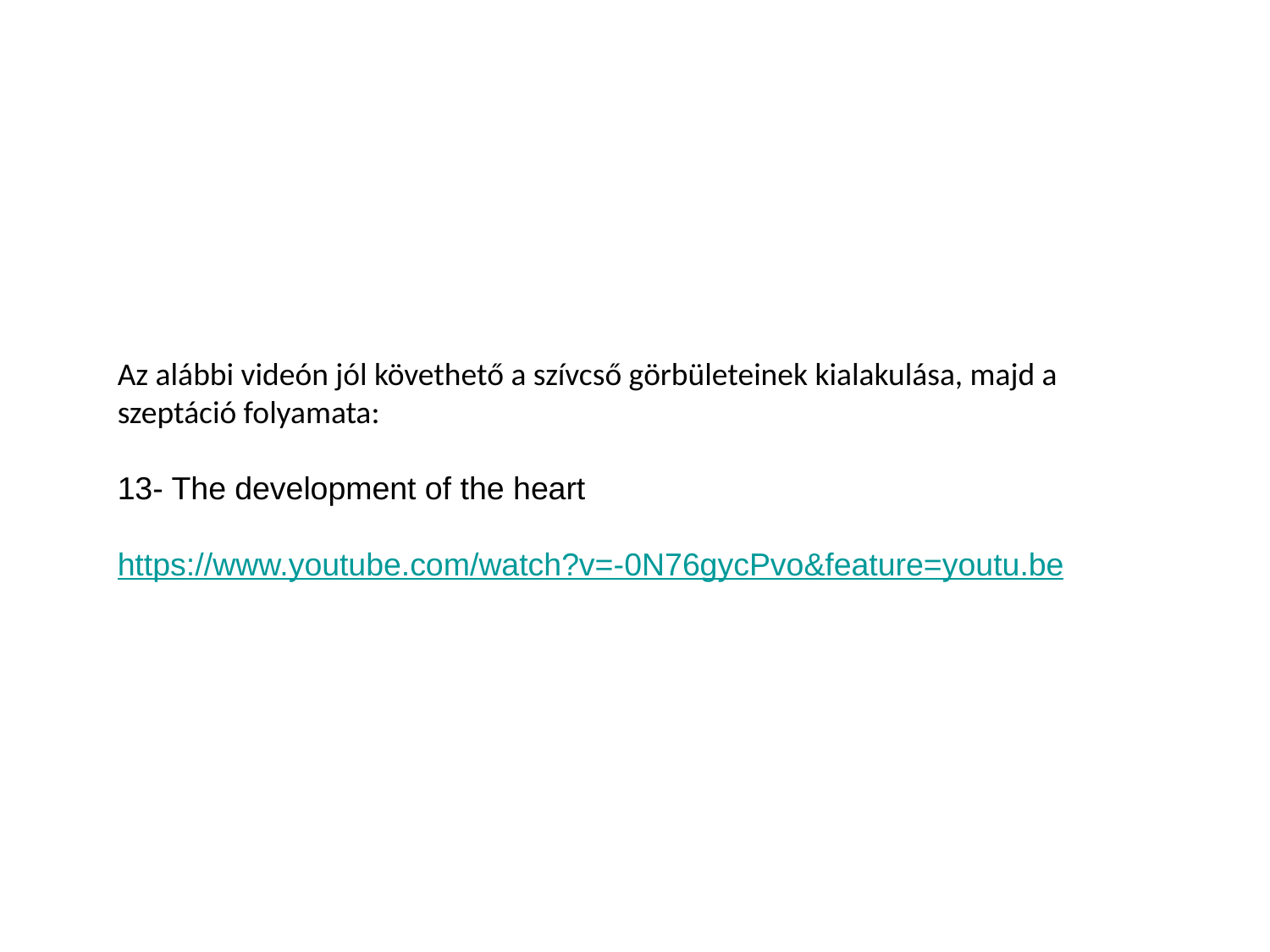

Az alábbi videón jól követhető a szívcső görbületeinek kialakulása, majd a szeptáció folyamata:

13- The development of the heart

https://www.youtube.com/watch?v=-0N76gycPvo&feature=youtu.be